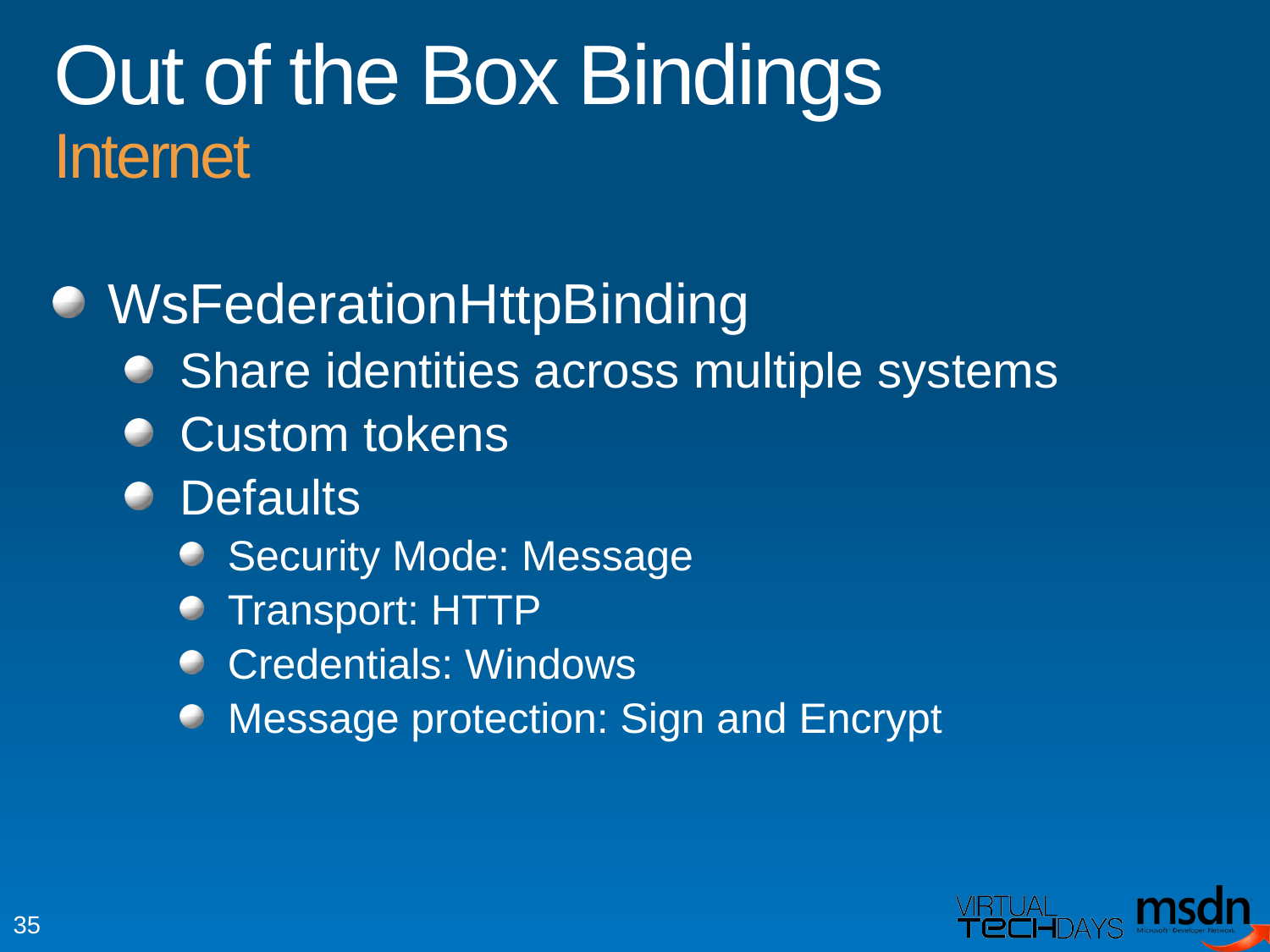

# Out of the Box Bindings Internet

WsFederationHttpBinding
Share identities across multiple systems
Custom tokens
Defaults
Security Mode: Message
Transport: HTTP
Credentials: Windows
Message protection: Sign and Encrypt